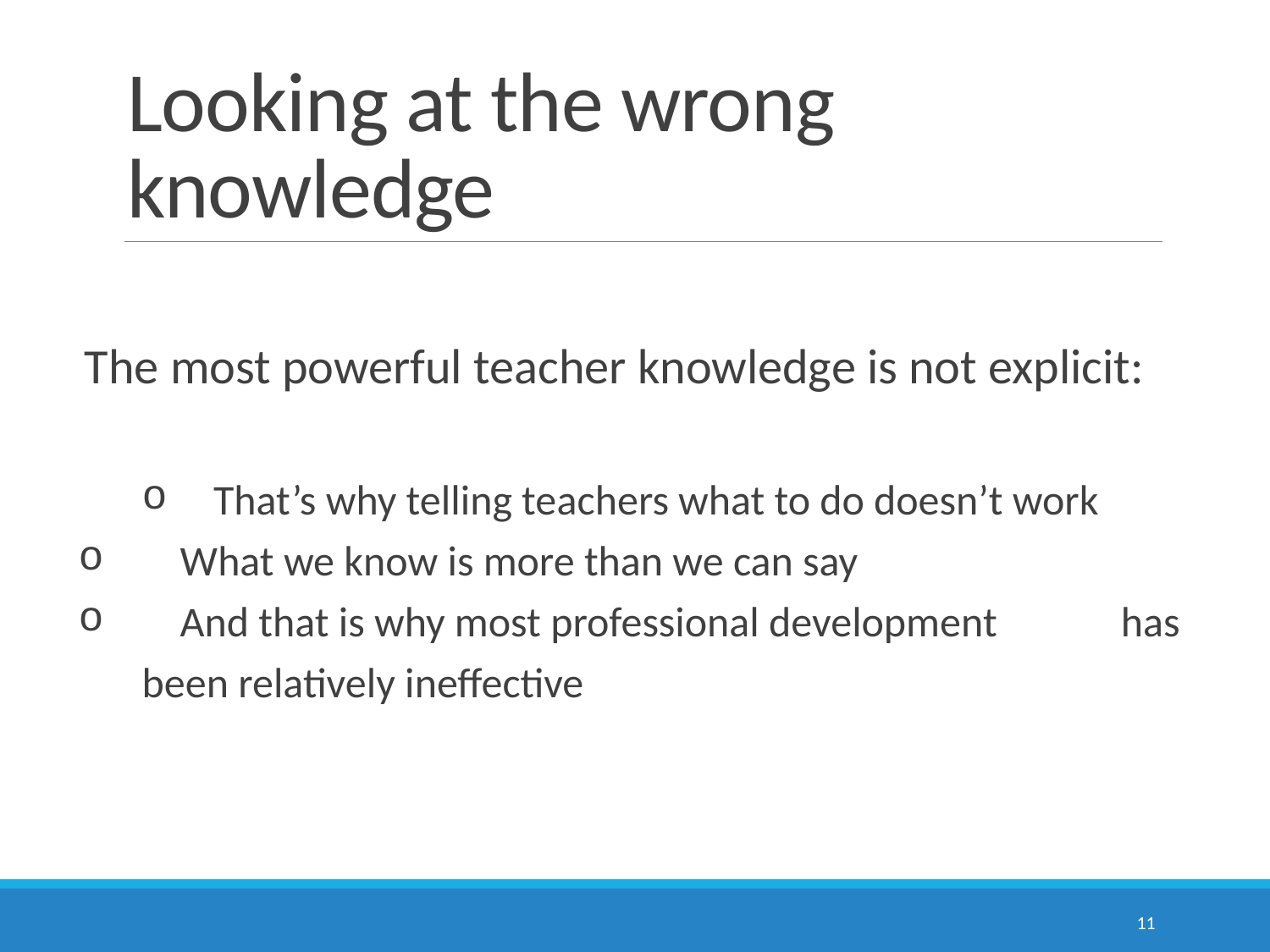

# Looking at the wrong knowledge
The most powerful teacher knowledge is not explicit:

That’s why telling teachers what to do doesn’t work
    What we know is more than we can say
    And that is why most professional development             has been relatively ineffective
11